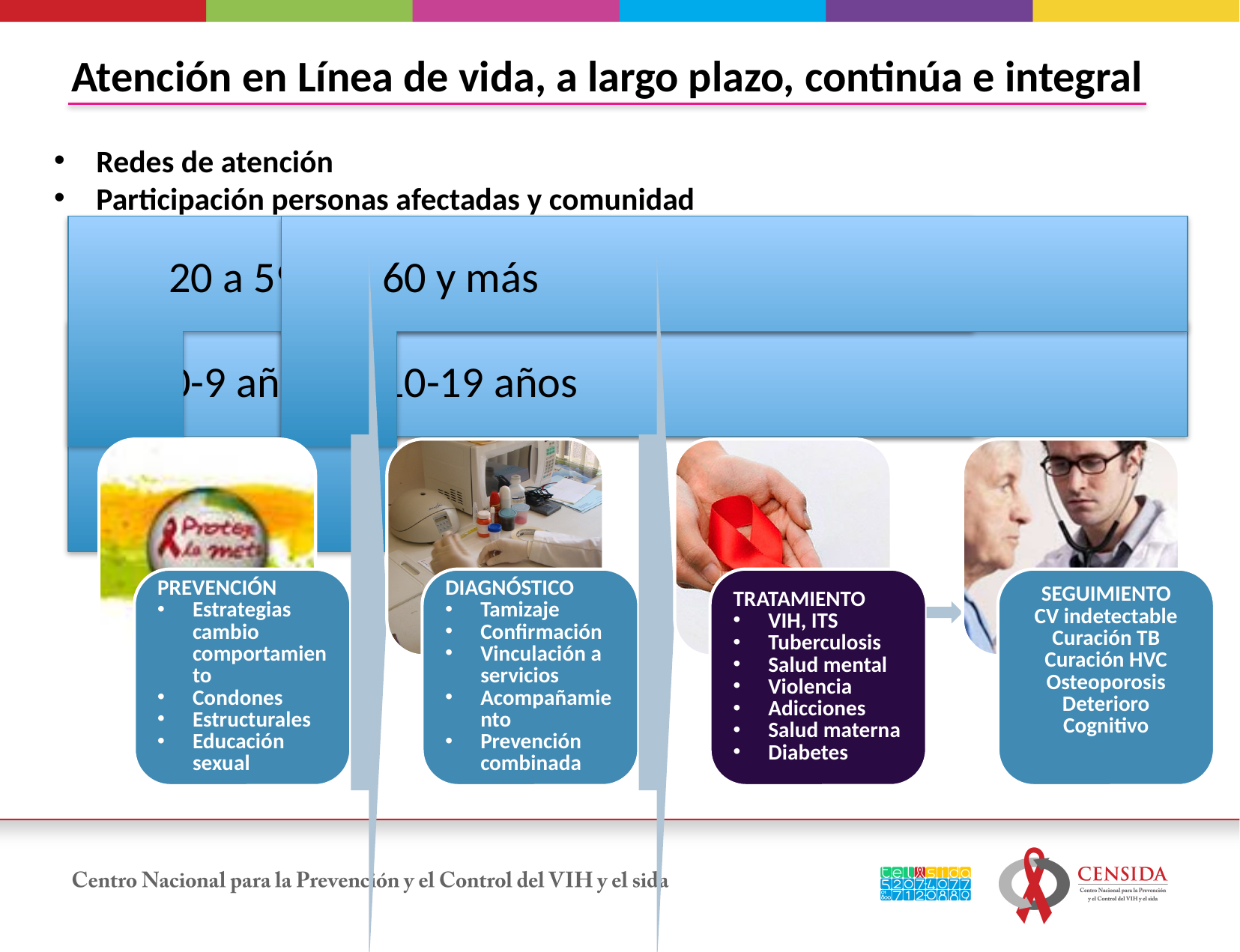

# Atención en Línea de vida, a largo plazo, continúa e integral
0-9 años
10-19 años
20 a 59 años
60 y más
Redes de atención
Participación personas afectadas y comunidad
PREVENCIÓN
Estrategias cambio comportamiento
Condones
DIAGNÓSTICO
Tamizaje
Confirmación
TRATAMIENTO
VIH, ITS
Tuberculosis
SEGUIMIENTO
CV indetectable
Curación TB
Curación HVC
Osteoporosis
Deterioro Cognitivo
Estructurales
Vinculación a servicios
Salud mental
Violencia
Adicciones
Salud materna
Diabetes
Educación sexual
Acompañamiento
Prevención combinada